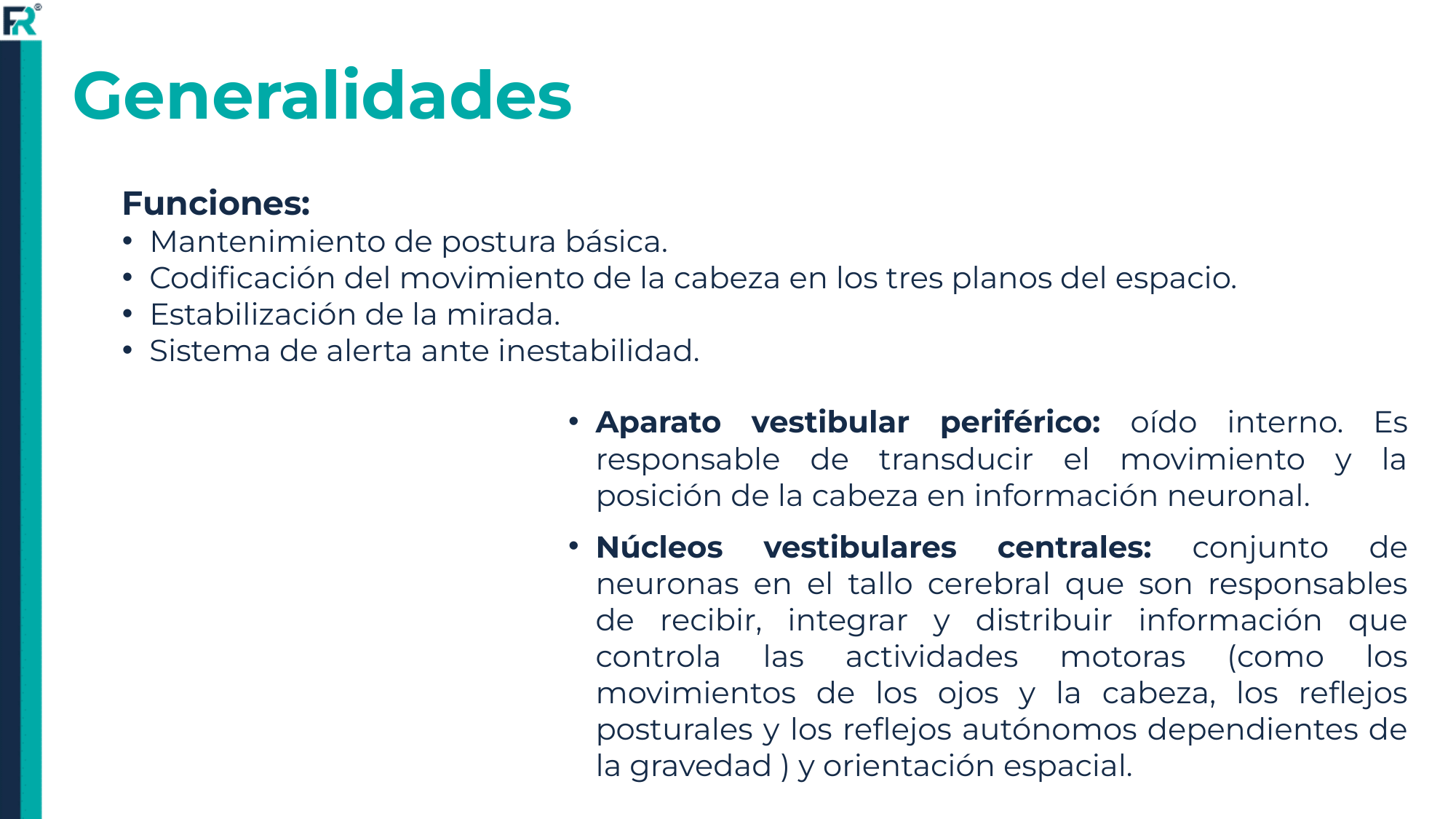

# Generalidades
Funciones:
Mantenimiento de postura básica.
Codificación del movimiento de la cabeza en los tres planos del espacio.
Estabilización de la mirada.
Sistema de alerta ante inestabilidad.

Aparato vestibular periférico: oído interno. Es responsable de transducir el movimiento y la posición de la cabeza en información neuronal.
Núcleos vestibulares centrales: conjunto de neuronas en el tallo cerebral que son responsables de recibir, integrar y distribuir información que controla las actividades motoras (como los movimientos de los ojos y la cabeza, los reflejos posturales y los reflejos autónomos dependientes de la gravedad ) y orientación espacial.